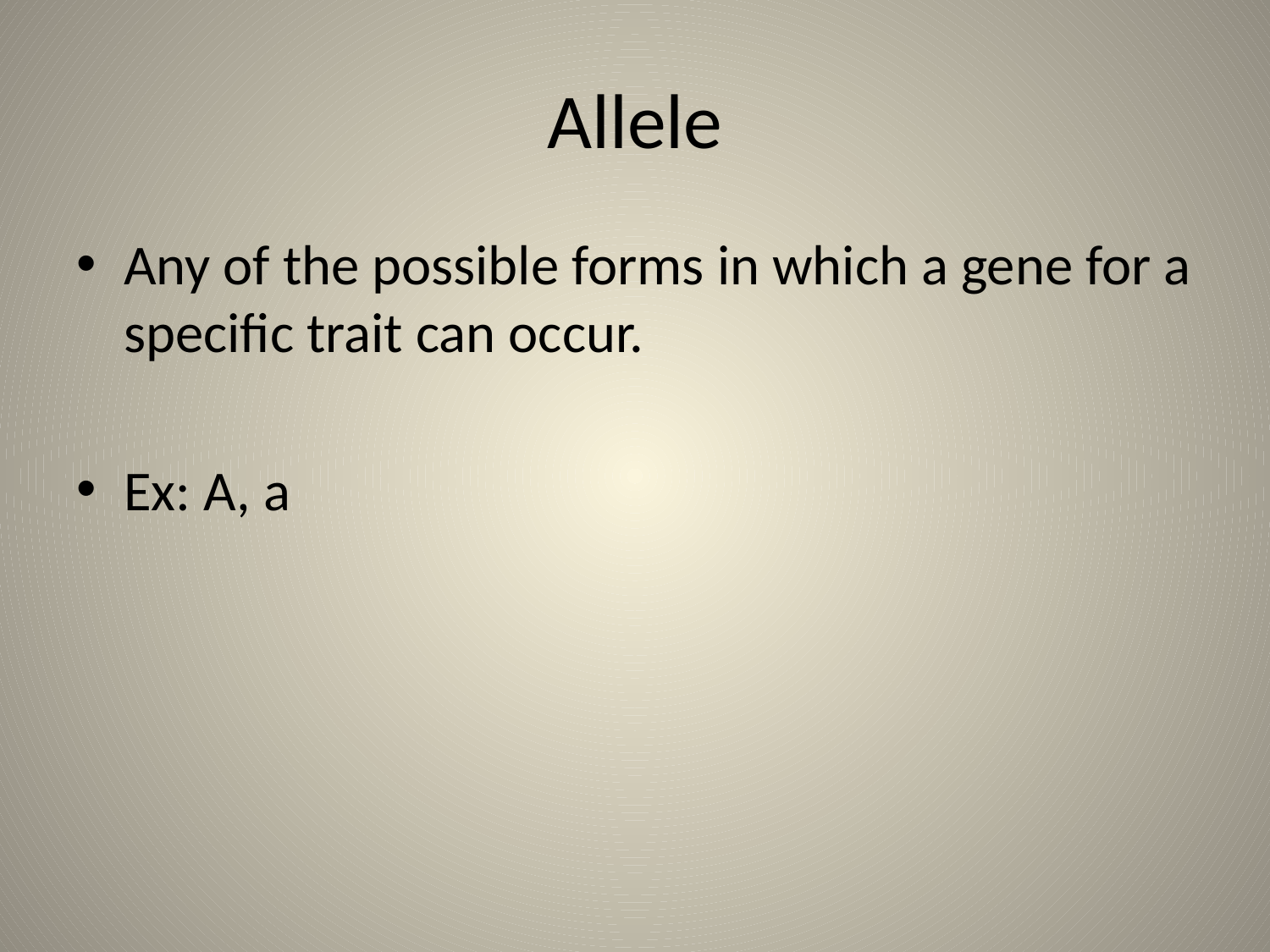

# Allele
Any of the possible forms in which a gene for a specific trait can occur.

Ex: A, a